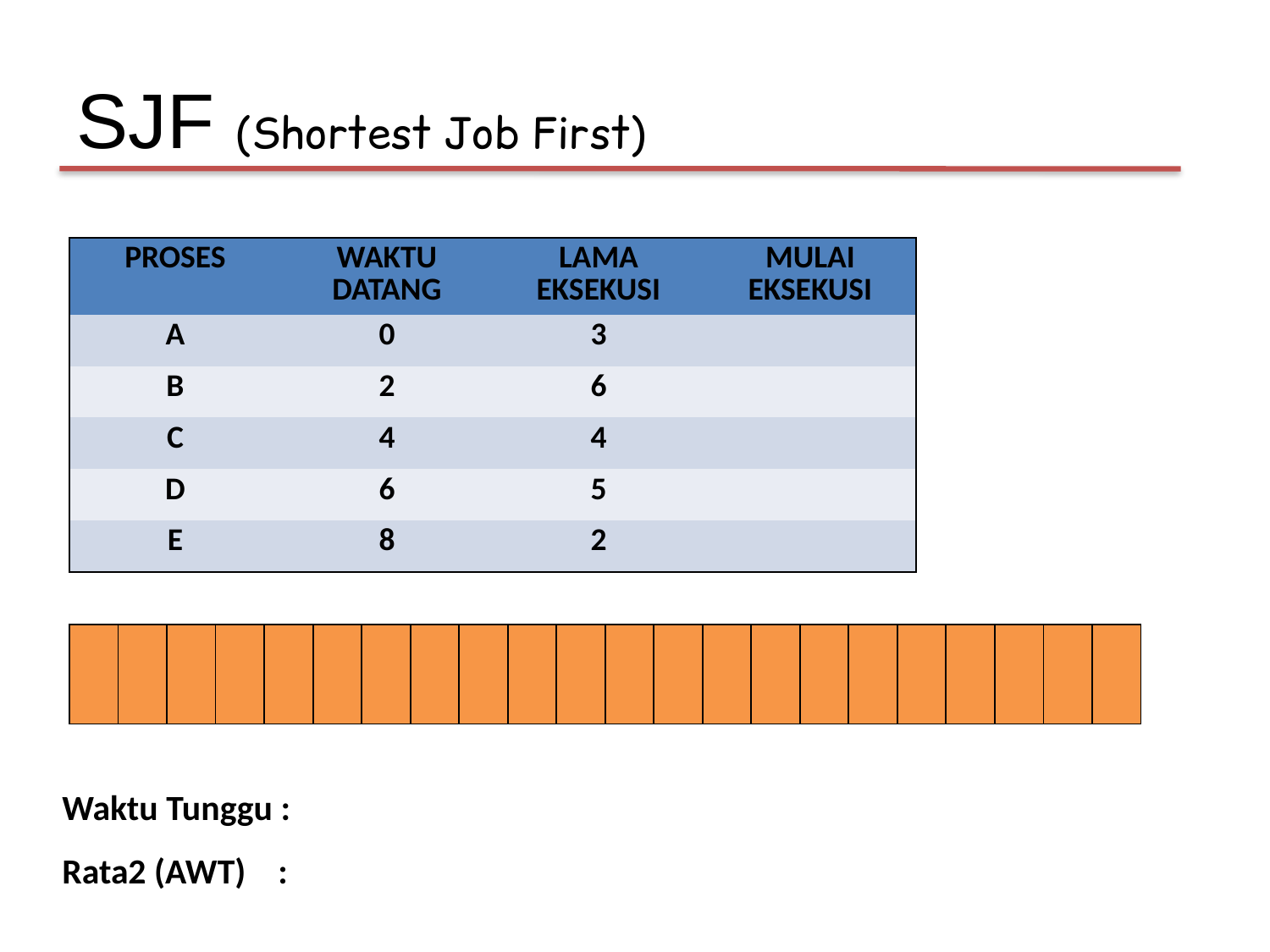

SJF (Shortest Job First)
| PROSES | WAKTU DATANG | LAMA EKSEKUSI | MULAI EKSEKUSI |
| --- | --- | --- | --- |
| A | 0 | 3 |  |
| B | 2 | 6 |  |
| C | 4 | 4 |  |
| D | 6 | 5 |  |
| E | 8 | 2 |  |
|  |  |  |  |  |  |  |  |  |  |  |  |  |  |  |  |  |  |  |  |  |  |
| --- | --- | --- | --- | --- | --- | --- | --- | --- | --- | --- | --- | --- | --- | --- | --- | --- | --- | --- | --- | --- | --- |
Waktu Tunggu :
Rata2 (AWT)    :